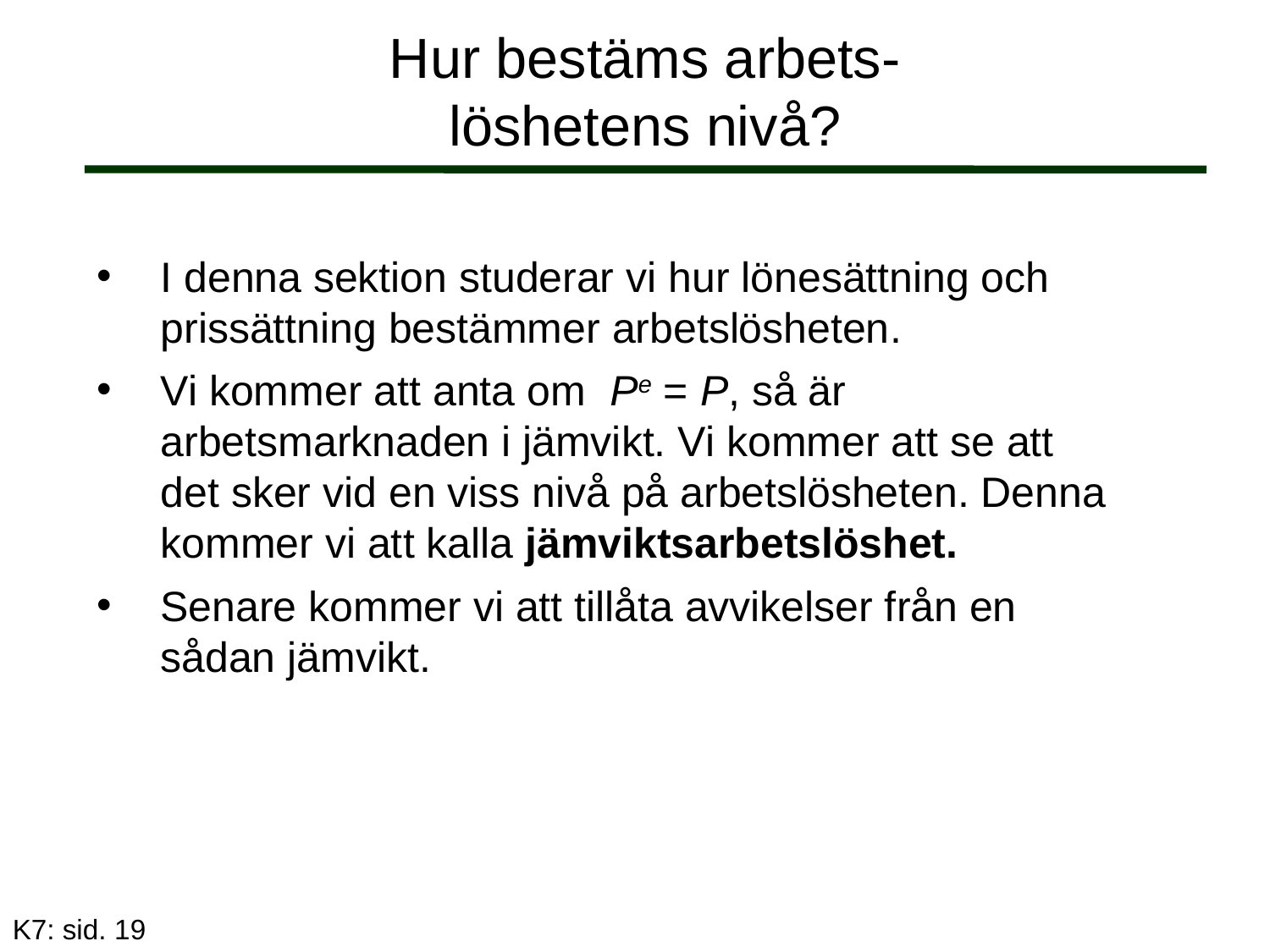

# Hur bestäms arbets- löshetens nivå?
I denna sektion studerar vi hur lönesättning och prissättning bestämmer arbetslösheten.
Vi kommer att anta om  Pe = P, så är arbetsmarknaden i jämvikt. Vi kommer att se att det sker vid en viss nivå på arbetslösheten. Denna kommer vi att kalla jämviktsarbetslöshet.
Senare kommer vi att tillåta avvikelser från en sådan jämvikt.
K7: sid. 19